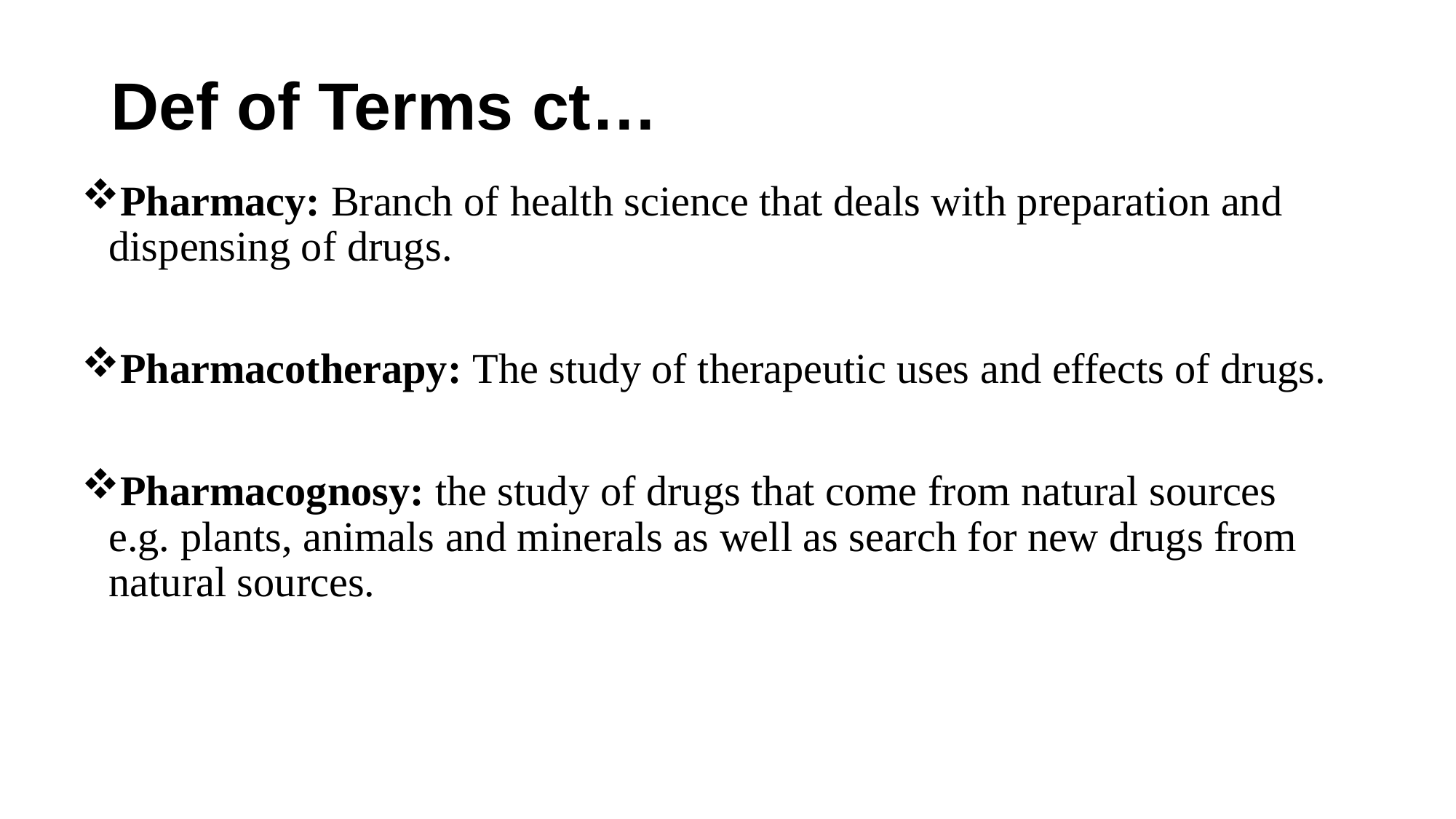

# Def of Terms ct…
Pharmacy: Branch of health science that deals with preparation and dispensing of drugs.

Pharmacotherapy: The study of therapeutic uses and effects of drugs.

Pharmacognosy: the study of drugs that come from natural sources e.g. plants, animals and minerals as well as search for new drugs from natural sources.